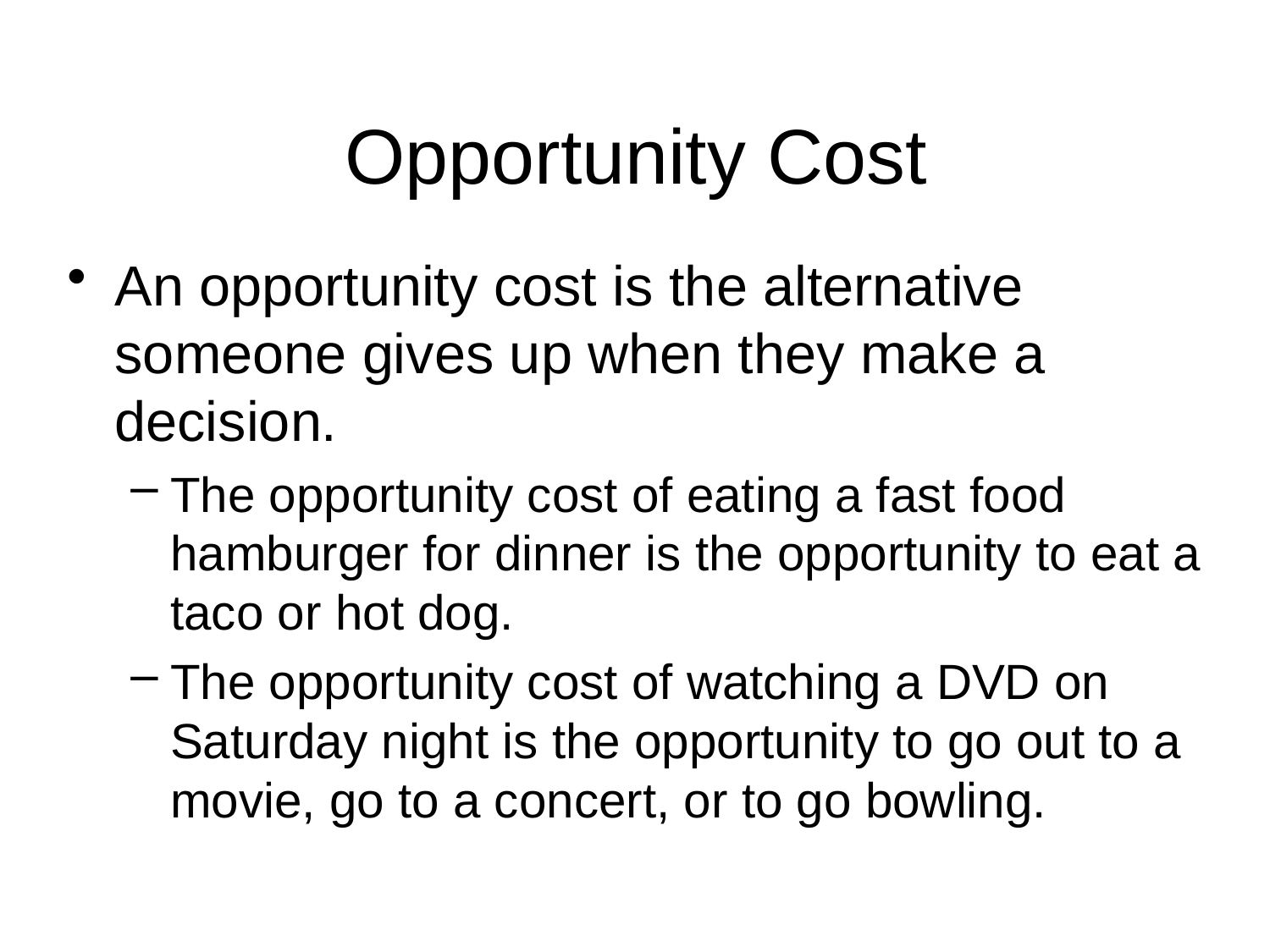

# Opportunity Cost
An opportunity cost is the alternative someone gives up when they make a decision.
The opportunity cost of eating a fast food hamburger for dinner is the opportunity to eat a taco or hot dog.
The opportunity cost of watching a DVD on Saturday night is the opportunity to go out to a movie, go to a concert, or to go bowling.